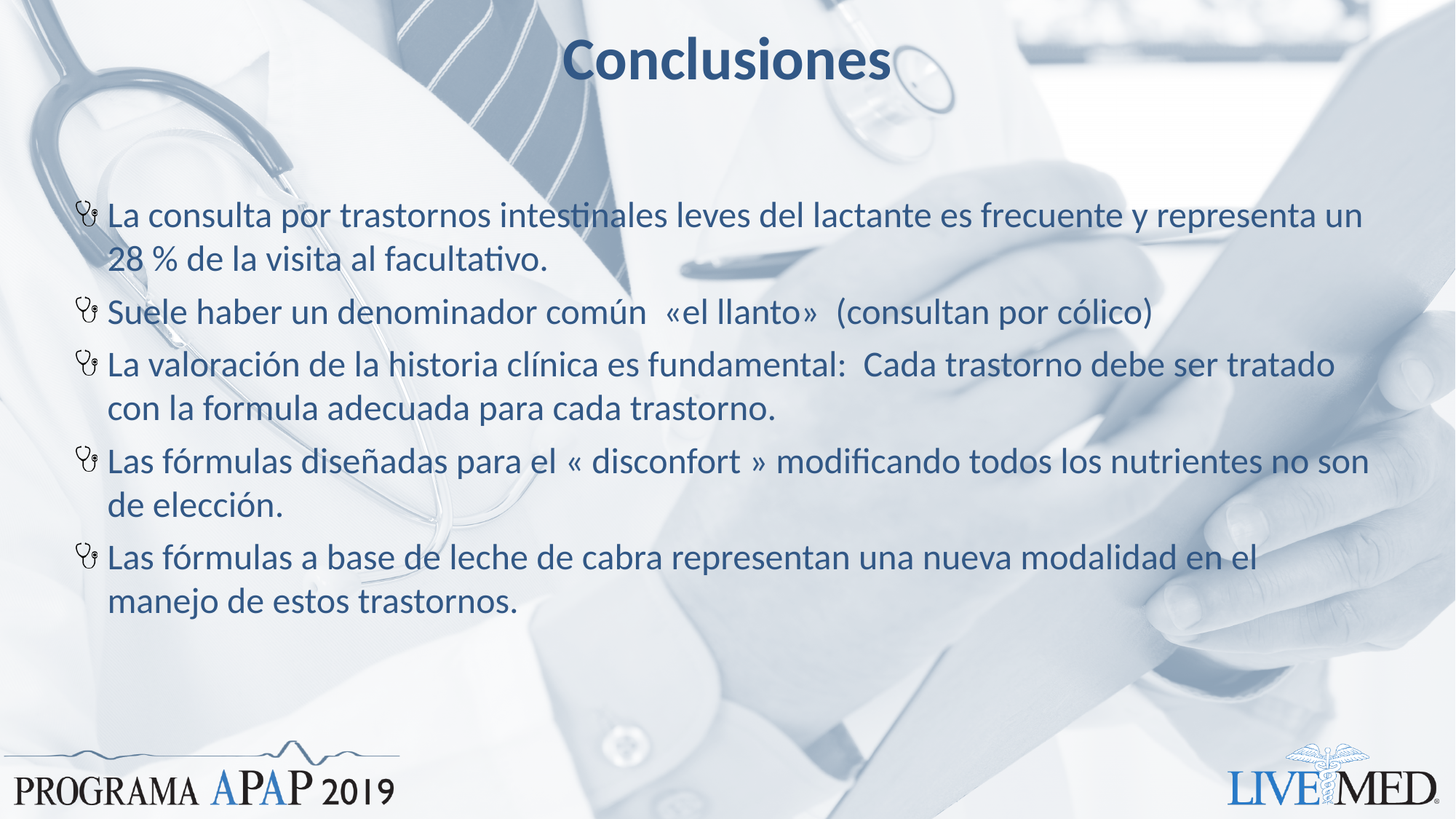

# Conclusiones
La consulta por trastornos intestinales leves del lactante es frecuente y representa un 28 % de la visita al facultativo.
Suele haber un denominador común  «el llanto»  (consultan por cólico)
La valoración de la historia clínica es fundamental:  Cada trastorno debe ser tratado  con la formula adecuada para cada trastorno.
Las fórmulas diseñadas para el « disconfort » modificando todos los nutrientes no son de elección.
Las fórmulas a base de leche de cabra representan una nueva modalidad en el manejo de estos trastornos.